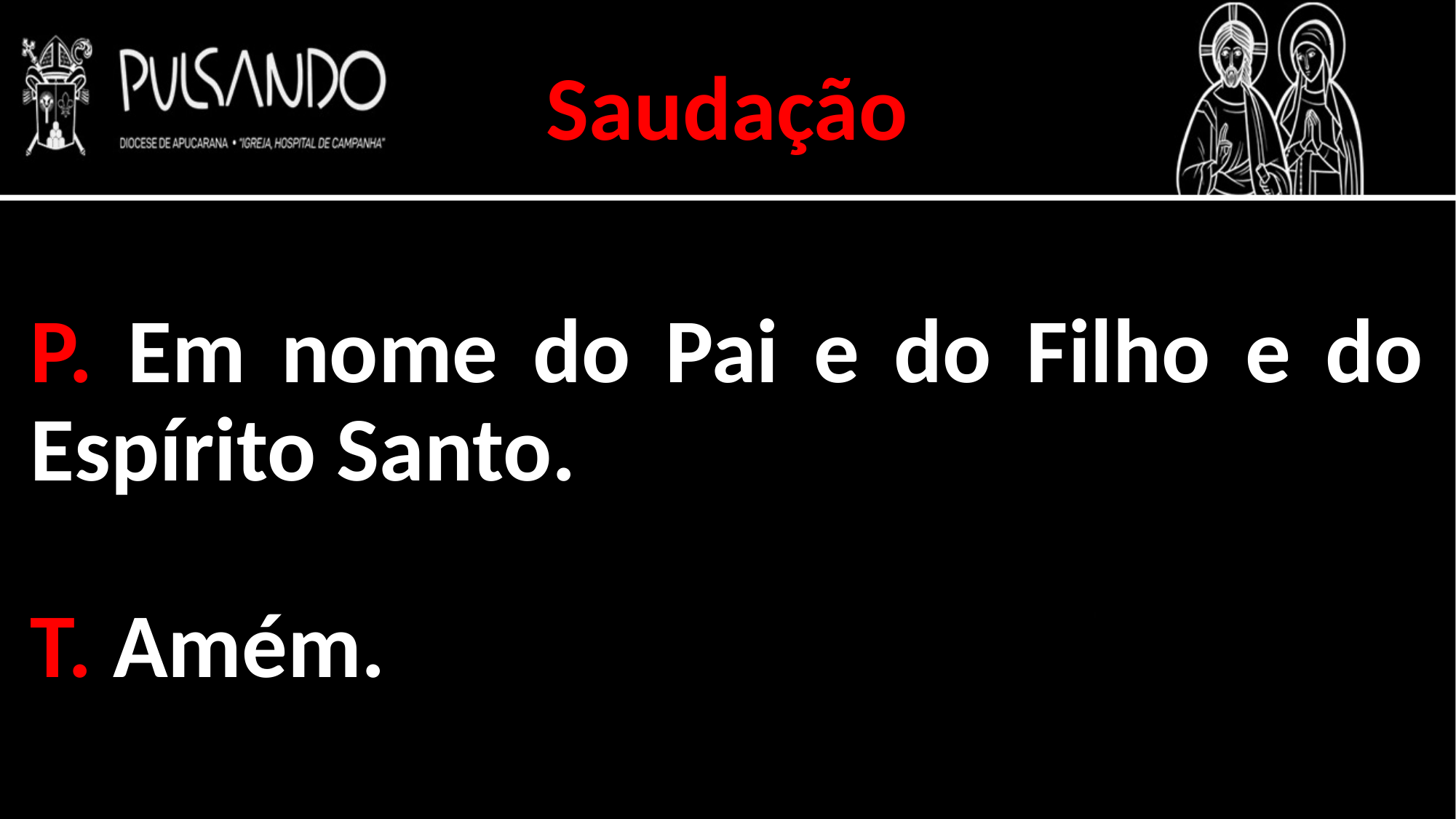

Saudação
P. Em nome do Pai e do Filho e do Espírito Santo.

T. Amém.